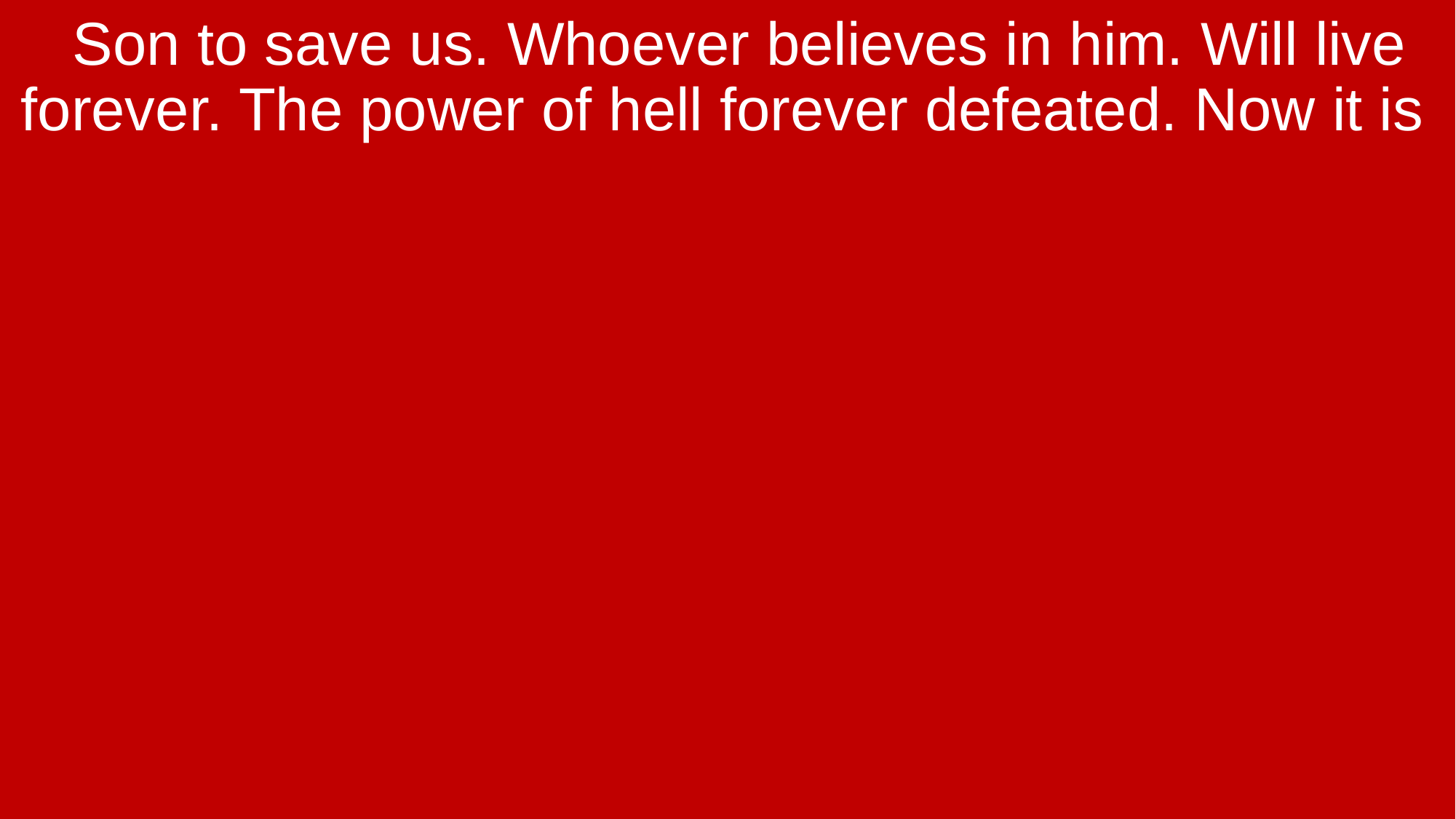

Son to save us. Whoever believes in him. Will live forever. The power of hell forever defeated. Now it is